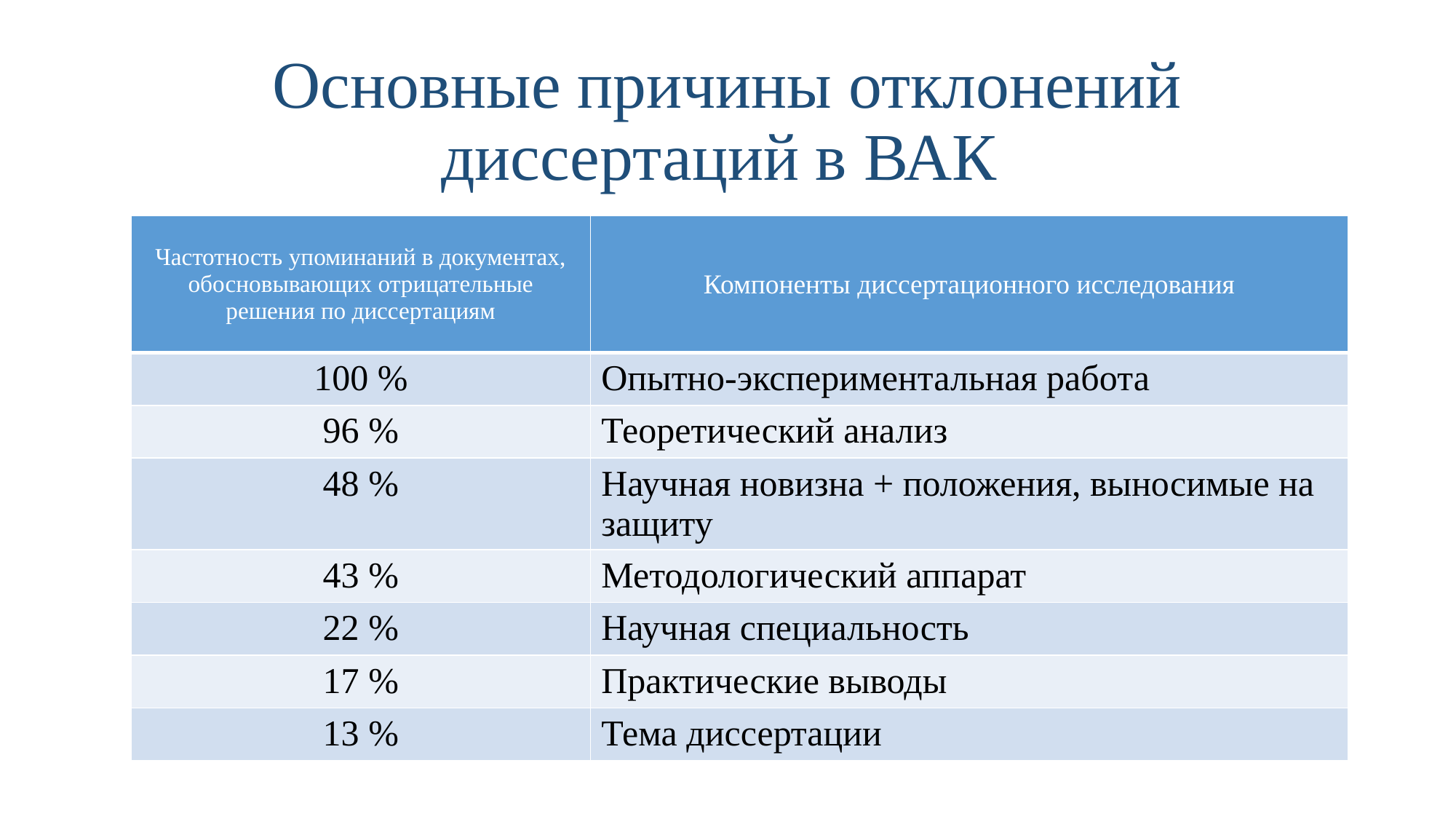

# Основные причины отклонений диссертаций в ВАК
| Частотность упоминаний в документах, обосновывающих отрицательные решения по диссертациям | Компоненты диссертационного исследования |
| --- | --- |
| 100 % | Опытно-экспериментальная работа |
| 96 % | Теоретический анализ |
| 48 % | Научная новизна + положения, выносимые на защиту |
| 43 % | Методологический аппарат |
| 22 % | Научная специальность |
| 17 % | Практические выводы |
| 13 % | Тема диссертации |